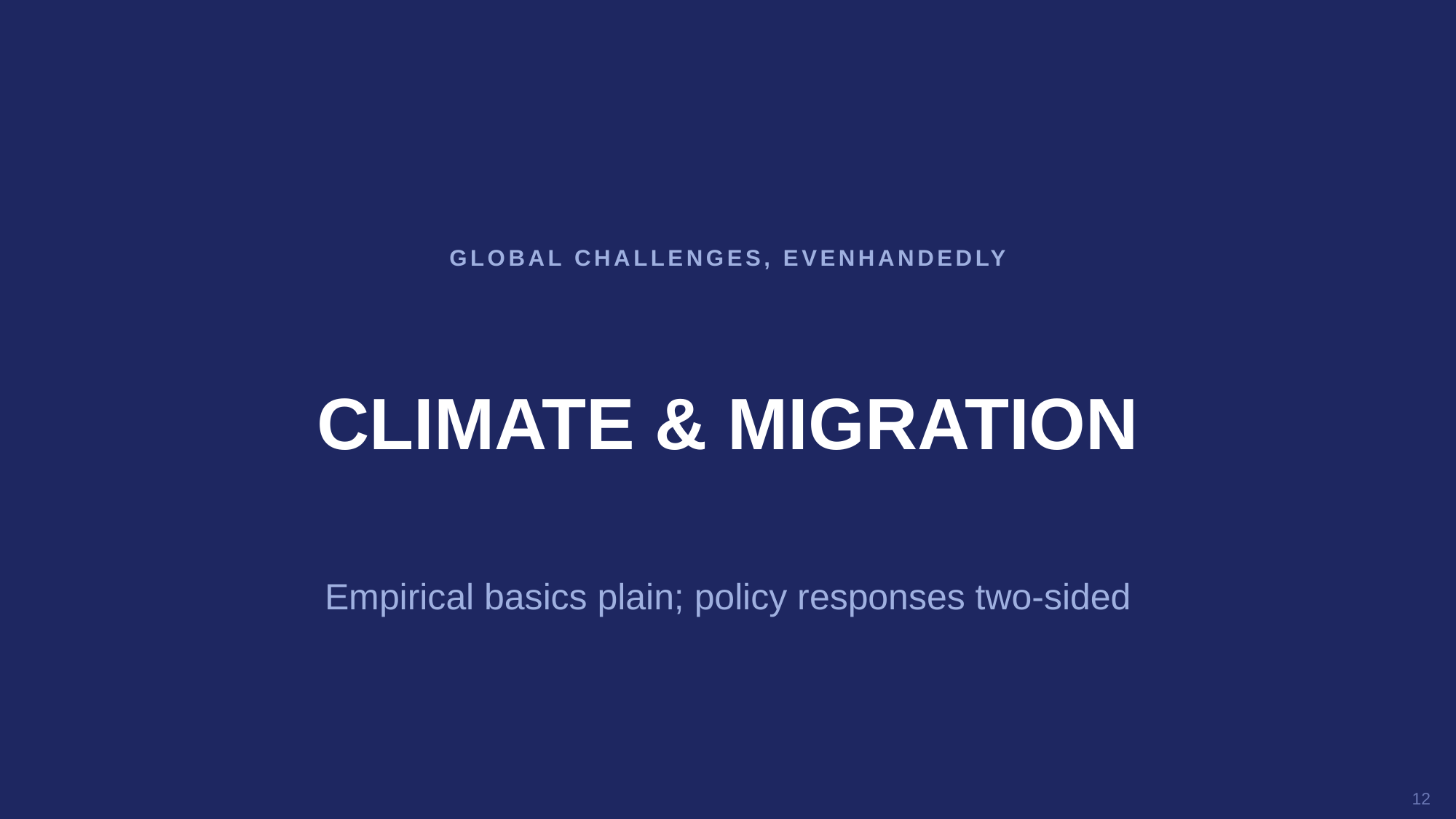

GLOBAL CHALLENGES, EVENHANDEDLY
CLIMATE & MIGRATION
Empirical basics plain; policy responses two-sided
12